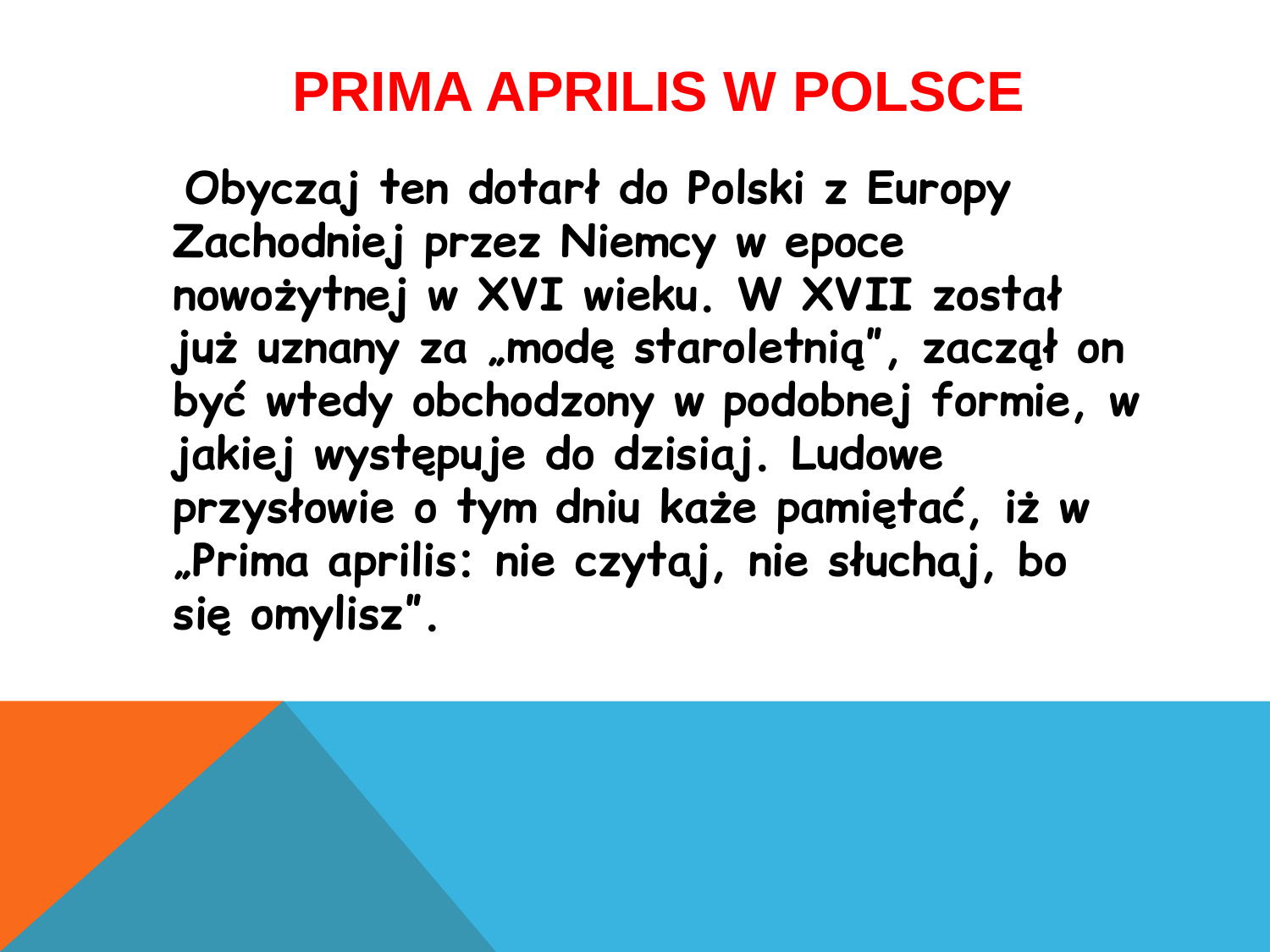

# Prima aprilis w polsce
   Obyczaj ten dotarł do Polski z Europy Zachodniej przez Niemcy w epoce nowożytnej w XVI wieku. W XVII został już uznany za „modę staroletnią”, zaczął on być wtedy obchodzony w podobnej formie, w jakiej występuje do dzisiaj. Ludowe przysłowie o tym dniu każe pamiętać, iż w „Prima aprilis: nie czytaj, nie słuchaj, bo się omylisz”.